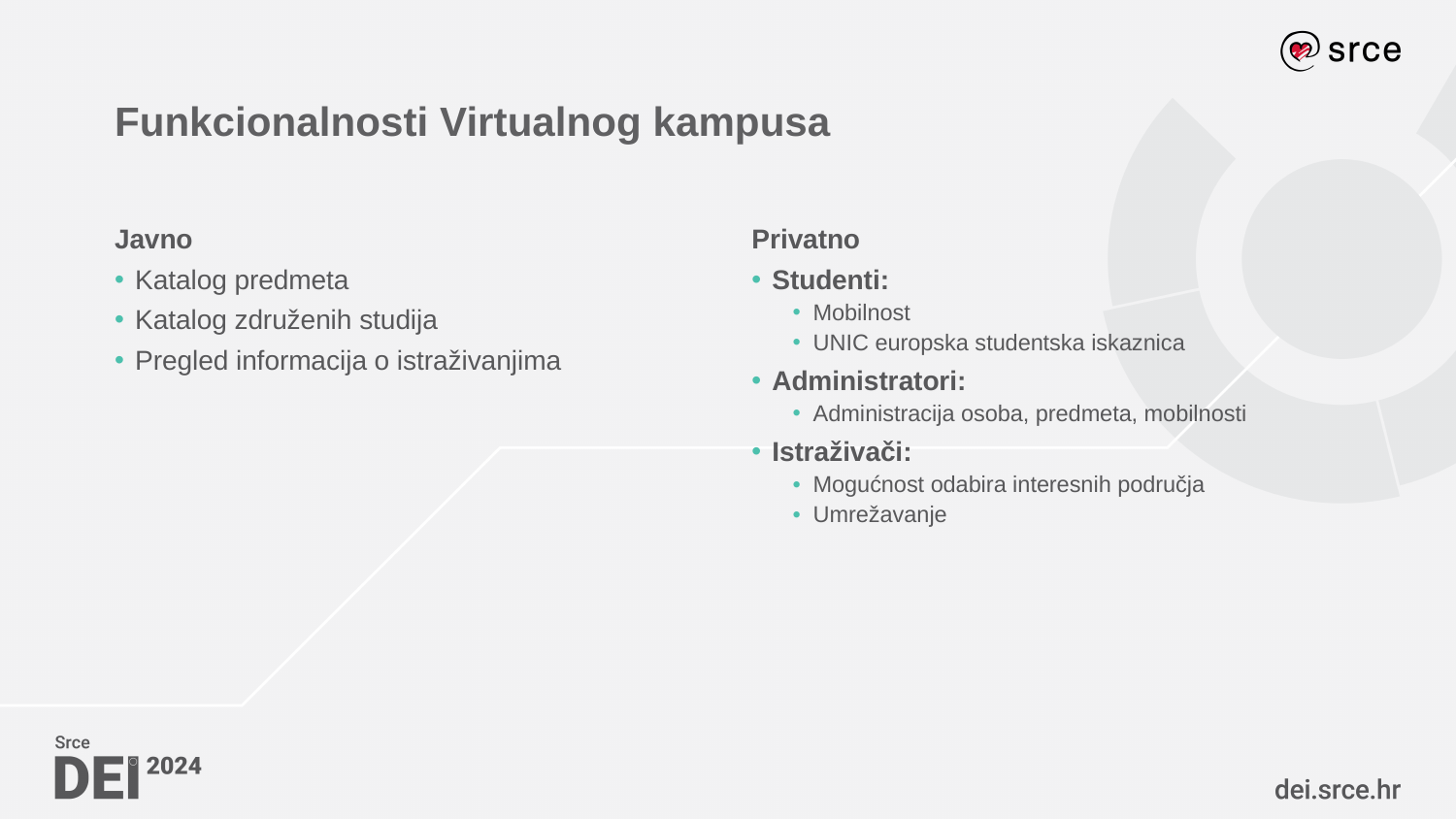

# Funkcionalnosti Virtualnog kampusa
Javno
Katalog predmeta
Katalog združenih studija
Pregled informacija o istraživanjima

Privatno
Studenti:
Mobilnost
UNIC europska studentska iskaznica
Administratori:
Administracija osoba, predmeta, mobilnosti
Istraživači:
Mogućnost odabira interesnih područja
Umrežavanje